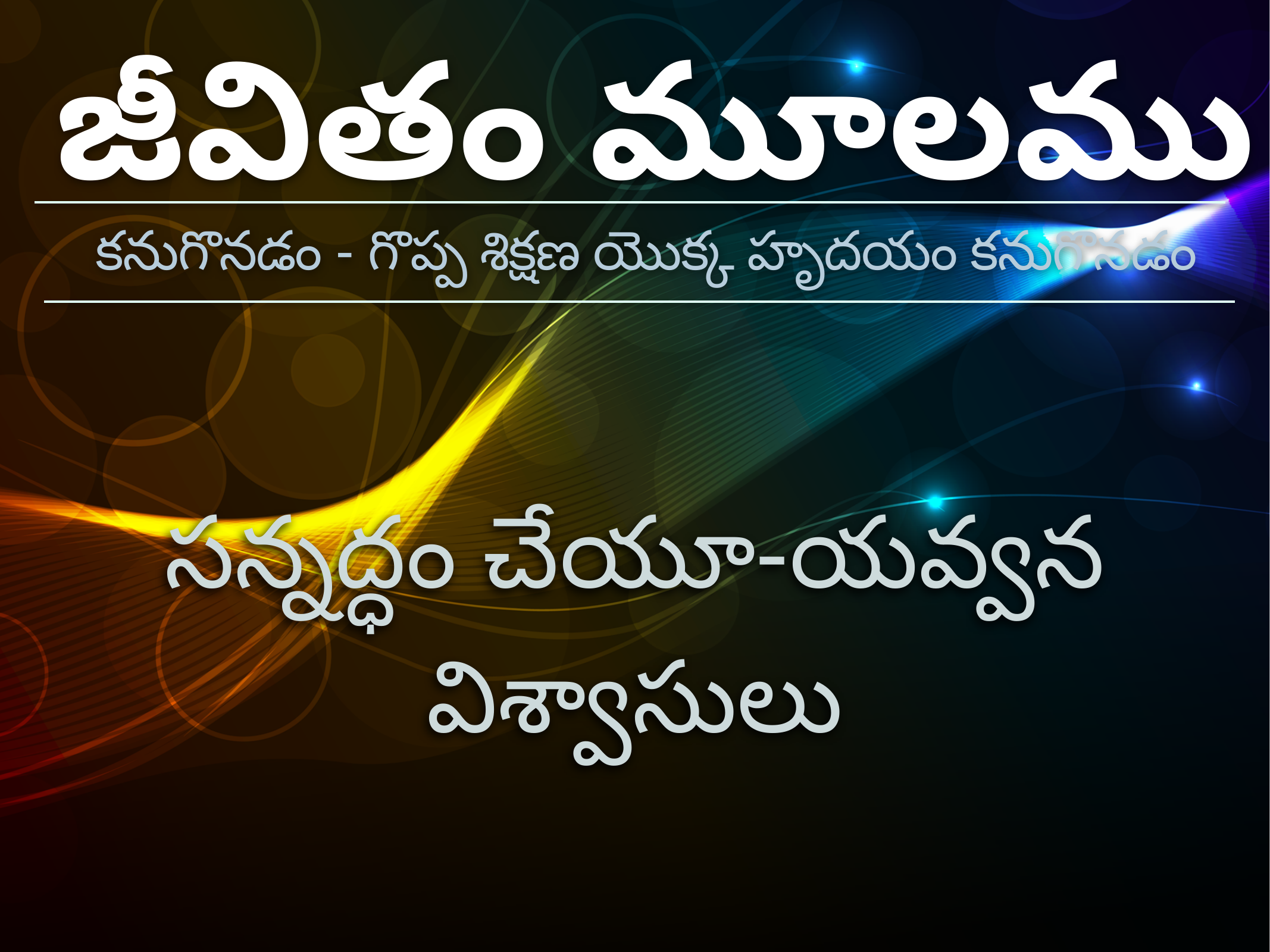

జీవితం మూలము
 కనుగొనడం - గొప్ప శిక్షణ యొక్క హృదయం కనుగొనడం

సన్నద్ధం చేయూ-యవ్వన విశ్వాసులు